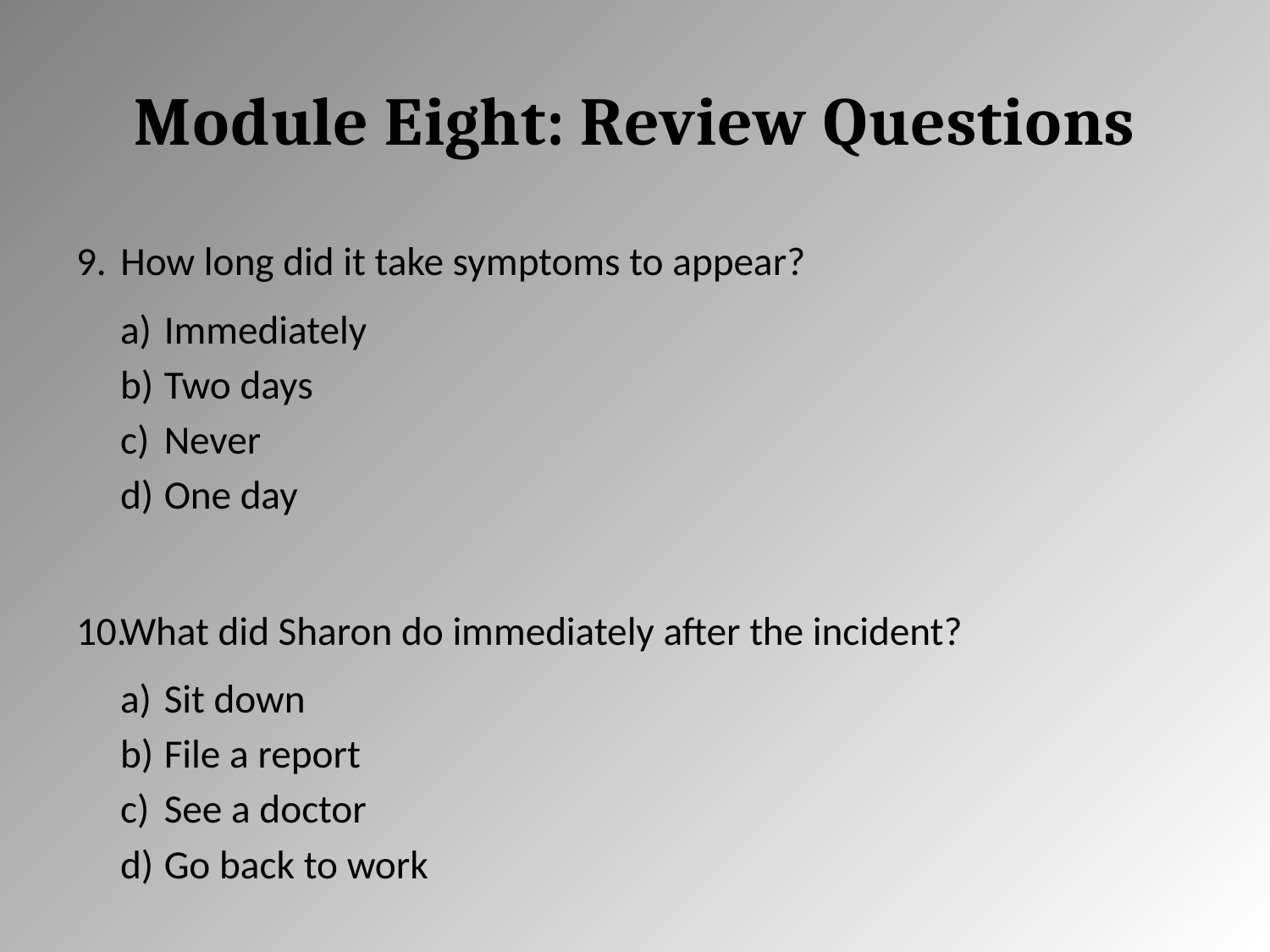

# Module Eight: Review Questions
How long did it take symptoms to appear?
Immediately
Two days
Never
One day

What did Sharon do immediately after the incident?
Sit down
File a report
See a doctor
Go back to work